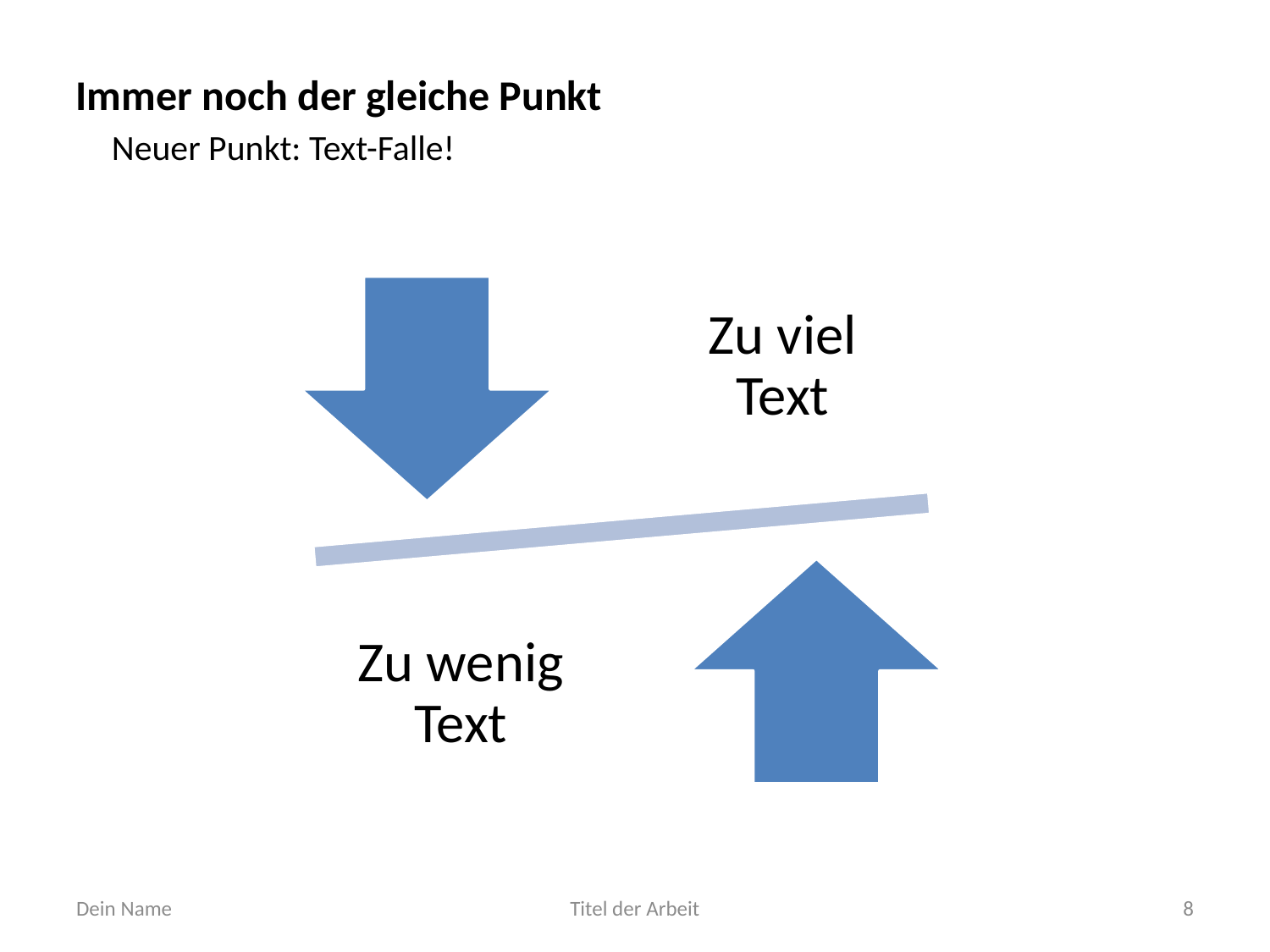

Immer noch der gleiche Punkt
Neuer Punkt: Text-Falle!
Zu viel Text
Zu wenig Text
Dein Name
Titel der Arbeit
8